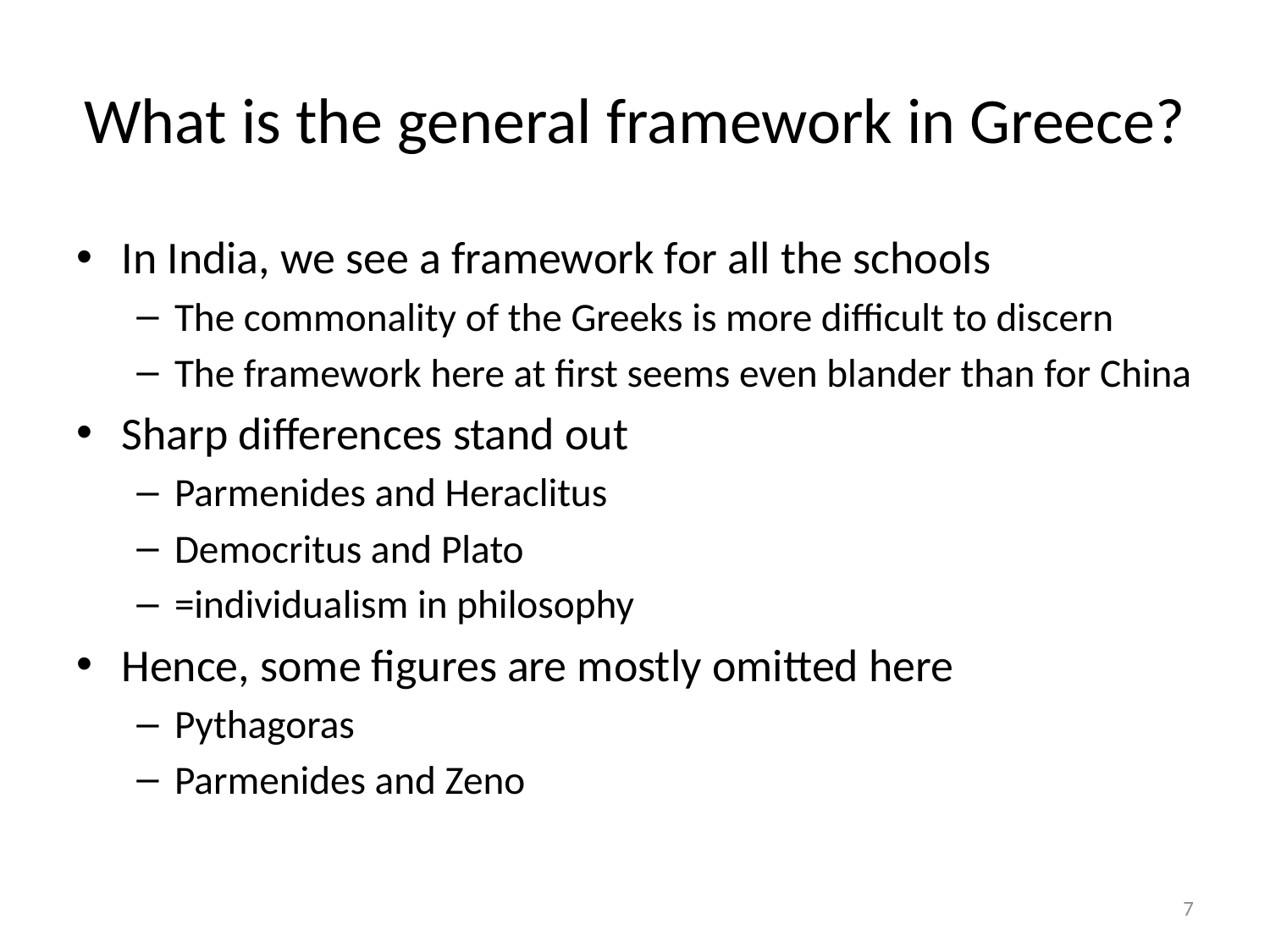

# What is the general framework in Greece?
In India, we see a framework for all the schools
The commonality of the Greeks is more difficult to discern
The framework here at first seems even blander than for China
Sharp differences stand out
Parmenides and Heraclitus
Democritus and Plato
=individualism in philosophy
Hence, some figures are mostly omitted here
Pythagoras
Parmenides and Zeno
7